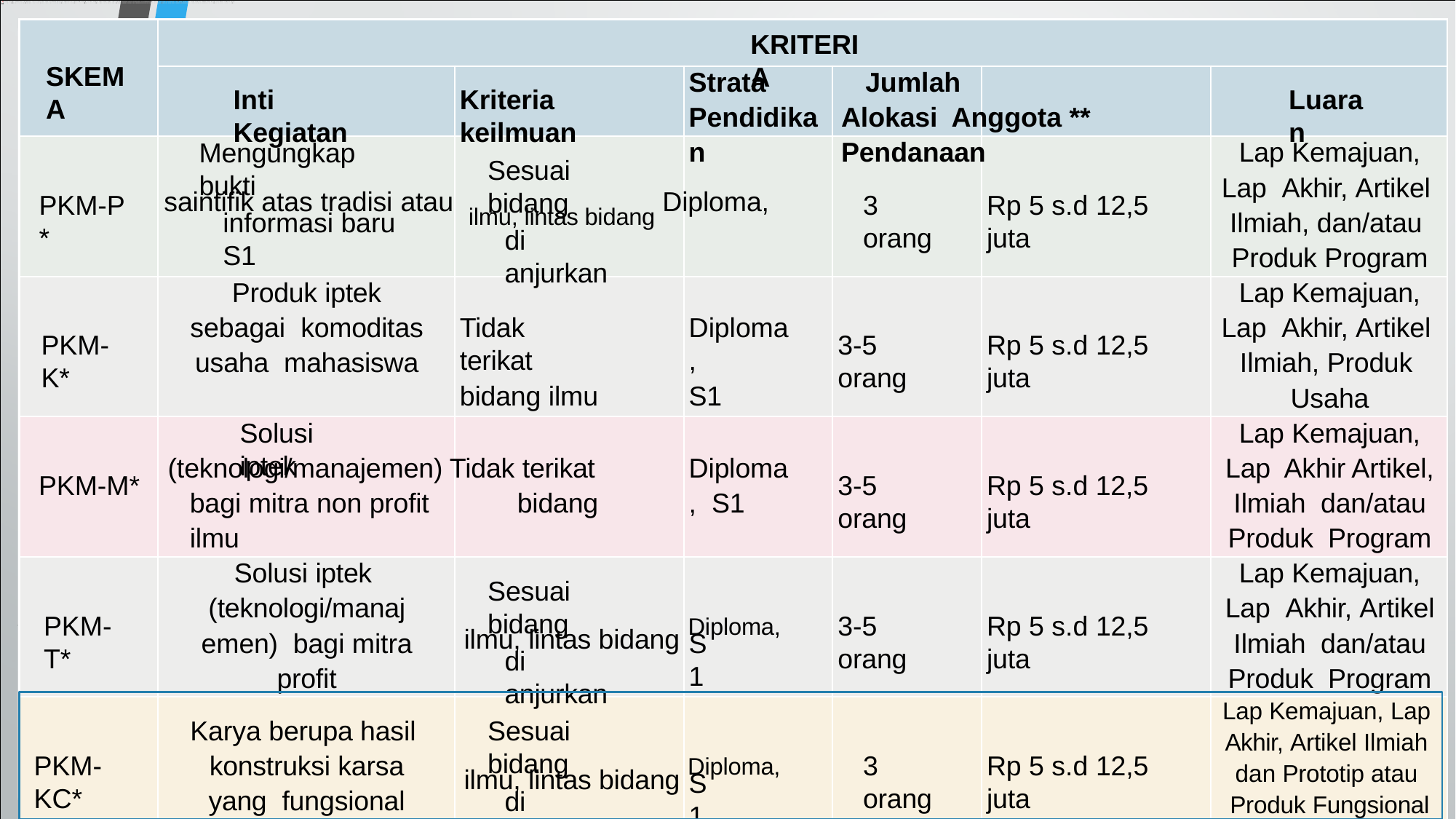

KRITERIA

SKEMA
Strata  Pendidikan
Jumlah	Alokasi  Anggota ** Pendanaan

Inti Kegiatan
Kriteria keilmuan
Luaran
Lap Kemajuan, Lap  Akhir, Artikel  Ilmiah, dan/atau  Produk Program
Mengungkap bukti

Sesuai bidang
saintifik atas tradisi atau	ilmu, lintas bidang Diploma,
PKM-P *
3 orang
Rp 5 s.d 12,5 juta
informasi baru	S1
di anjurkan
Produk iptek sebagai  komoditas usaha  mahasiswa
Lap Kemajuan, Lap  Akhir, Artikel  Ilmiah, Produk  Usaha

Tidak terikat
bidang ilmu
Diploma,
S1
PKM-K*
3-5 orang
Rp 5 s.d 12,5 juta
Lap Kemajuan, Lap  Akhir Artikel, Ilmiah  dan/atau Produk  Program
Solusi iptek

Diploma,  S1
(teknologi/manajemen) Tidak terikat  bagi mitra non profit	bidang ilmu
PKM-M*
3-5 orang
Rp 5 s.d 12,5 juta
Solusi iptek  (teknologi/manaj emen)  bagi mitra profit
Lap Kemajuan, Lap  Akhir, Artikel Ilmiah  dan/atau Produk  Program

Sesuai bidang
PKM-T*
3-5 orang
Rp 5 s.d 12,5 juta
ilmu, lintas bidang Diploma,
S1
di anjurkan

Lap Kemajuan, Lap  Akhir, Artikel Ilmiah  dan Prototip atau  Produk Fungsional

Karya berupa hasil  konstruksi karsa yang  fungsional
Sesuai bidang
PKM-KC*
3 orang
Rp 5 s.d 12,5 juta
ilmu, lintas bidang Diploma,
S1
di anjurkan